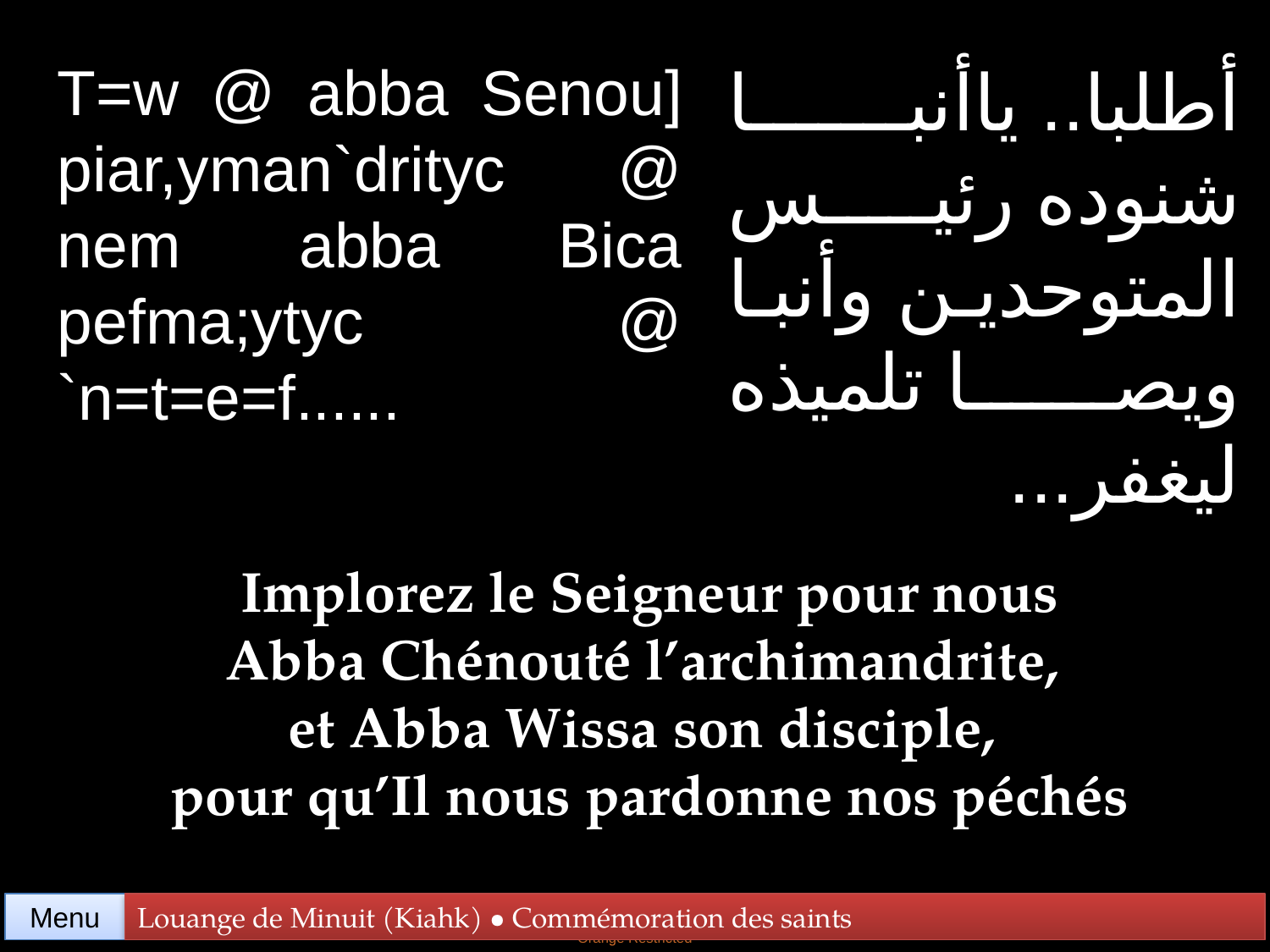

T=w @ abba Senou] piar,yman`drityc @ nem abba Bica pefma;ytyc @ `n=t=e=f......
أطلبا.. ياأنبا شنوده رئيس المتوحدين وأنبا ويصا تلميذه ليغفر...
Implorez le Seigneur pour nous
Abba Chénouté l’archimandrite,
et Abba Wissa son disciple,
pour qu’Il nous pardonne nos péchés
Menu
Louange de Minuit (Kiahk) • Commémoration des saints